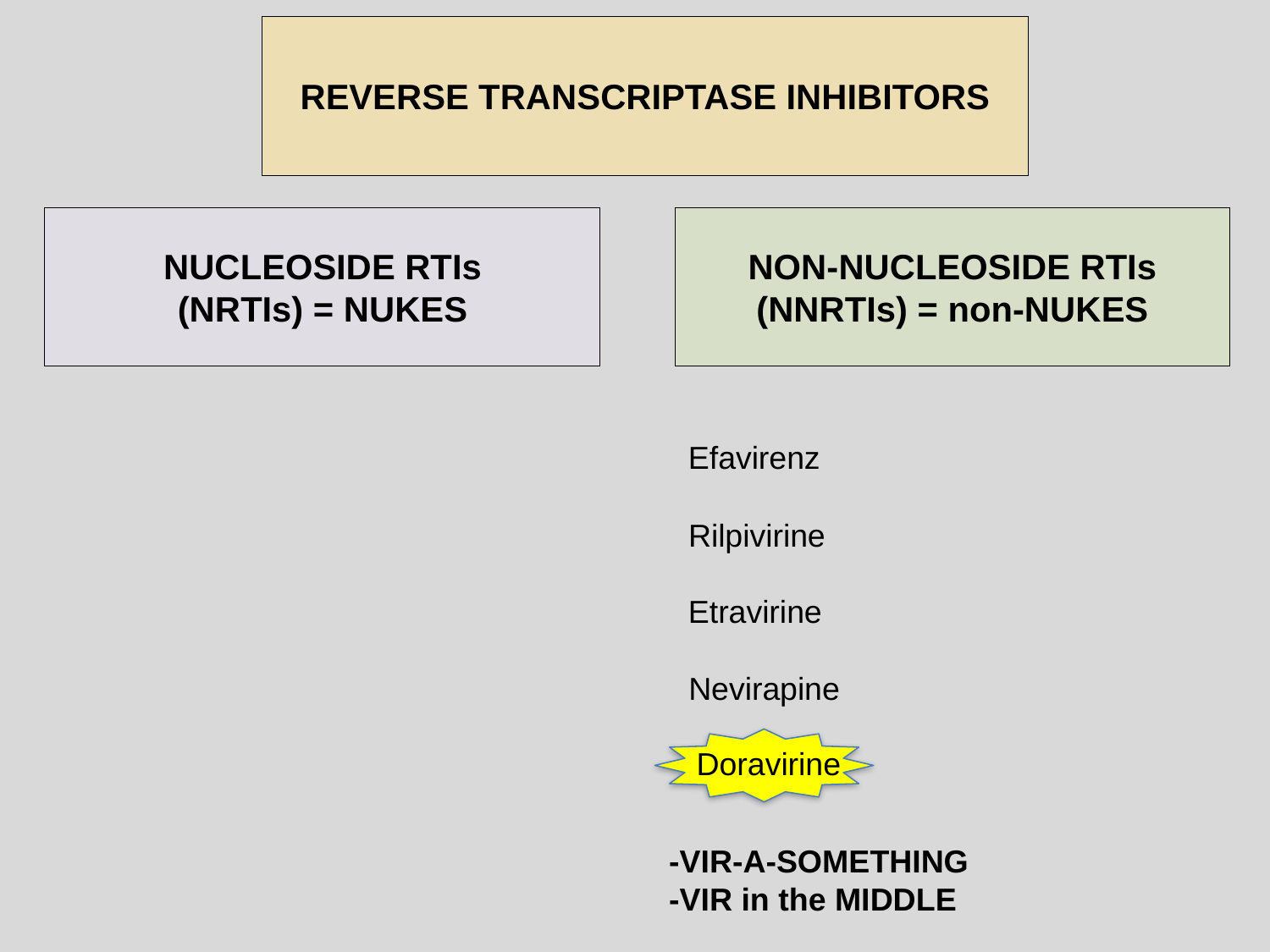

# REVERSE TRANSCRIPTASE INHIBITORS
NUCLEOSIDE RTIs
(NRTIs) = NUKES
NON-NUCLEOSIDE RTIs
(NNRTIs) = non-NUKES
Efavirenz
Rilpivirine
Etravirine
Nevirapine

Doravirine
-VIR-A-SOMETHING
-VIR in the MIDDLE